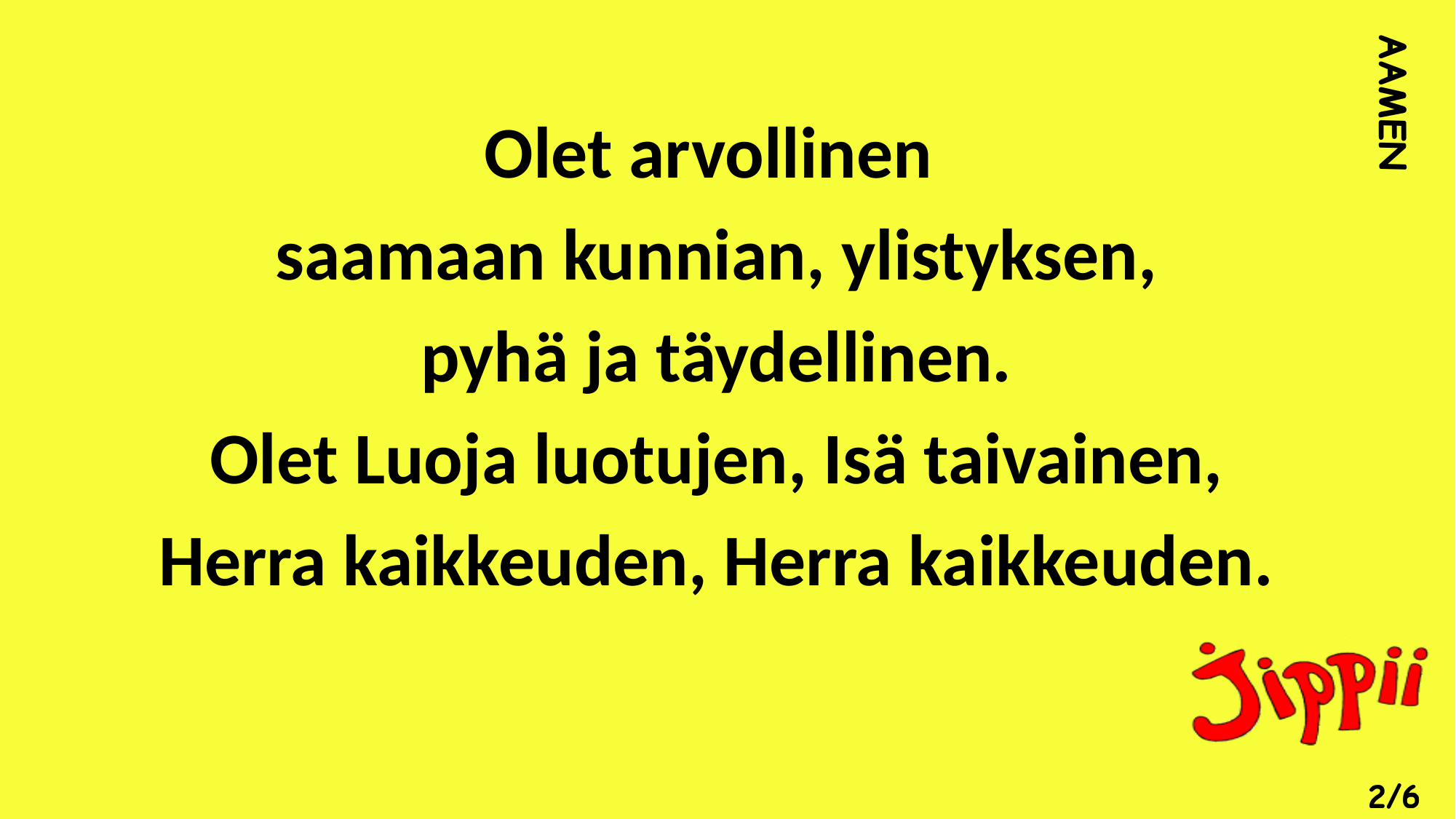

AAMEN
Olet arvollinen
saamaan kunnian, ylistyksen,
pyhä ja täydellinen.
Olet Luoja luotujen, Isä taivainen,
Herra kaikkeuden, Herra kaikkeuden.

2/6